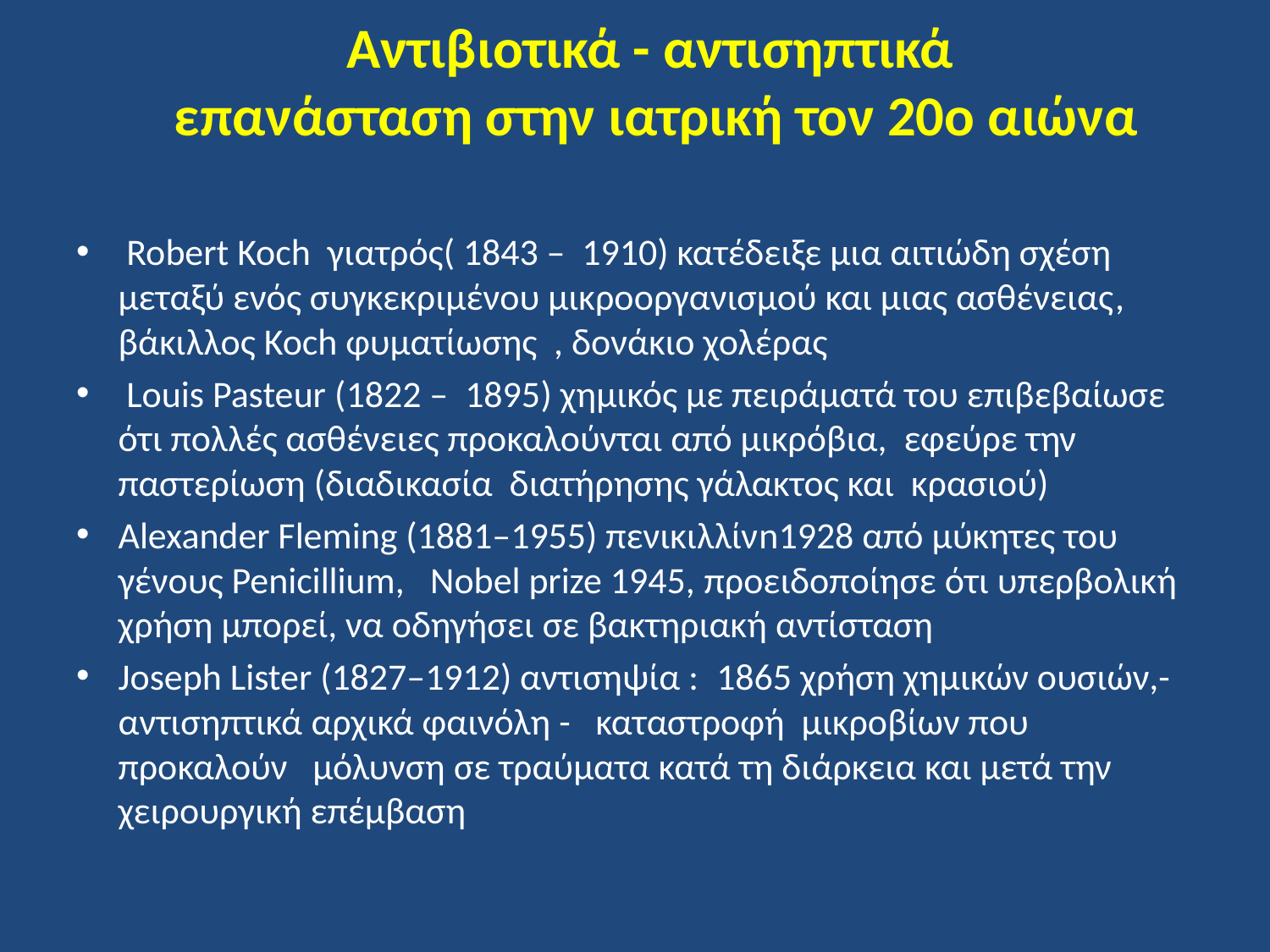

# Aντιβιοτικά - αντισηπτικά επανάσταση στην ιατρική τον 20ο αιώνα
 Robert Koch  γιατρός( 1843 –  1910) κατέδειξε μια αιτιώδη σχέση μεταξύ ενός συγκεκριμένου μικροοργανισμού και μιας ασθένειας, βάκιλλος Koch φυματίωσης  , δονάκιο χολέρας
 Louis Pasteur (1822 –  1895) χημικός με πειράματά του επιβεβαίωσε  ότι πολλές ασθένειες προκαλούνται από μικρόβια,  εφεύρε την παστερίωση (διαδικασία  διατήρησης γάλακτος και  κρασιού)
Alexander Fleming (1881–1955) πενικιλλίνn1928 από μύκητες του γένους Penicillium,   Nobel prize 1945, προειδοποίησε ότι υπερβολική χρήση μπορεί, να οδηγήσει σε βακτηριακή αντίσταση
Joseph Lister (1827–1912) αντισηψία :  1865 χρήση χημικών ουσιών,- αντισηπτικά αρχικά φαινόλη -   καταστροφή  μικροβίων που προκαλούν   μόλυνση σε τραύματα κατά τη διάρκεια και μετά την χειρουργική επέμβαση